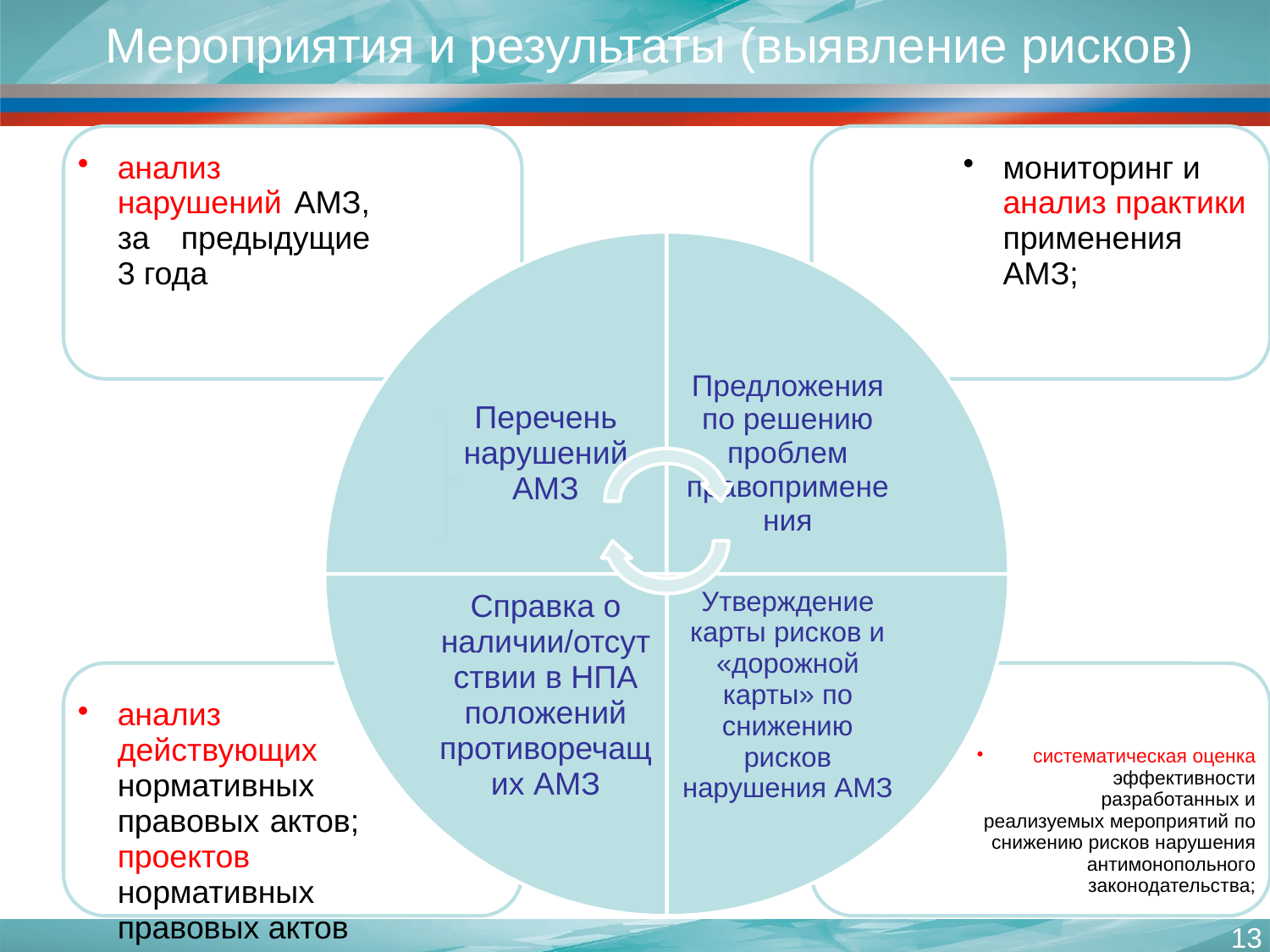

# Мероприятия и результаты (выявление рисков)
Перечень нарушений АМЗ
анализ нарушений АМЗ, за предыдущие 3 года
Предложения по решению проблем правоприменения
мониторинг и анализ практики применения АМЗ;
систематическая оценка эффективности разработанных и реализуемых мероприятий по снижению рисков нарушения антимонопольного законодательства;
анализ действующих нормативных правовых актов;  проектов нормативных правовых актов

13